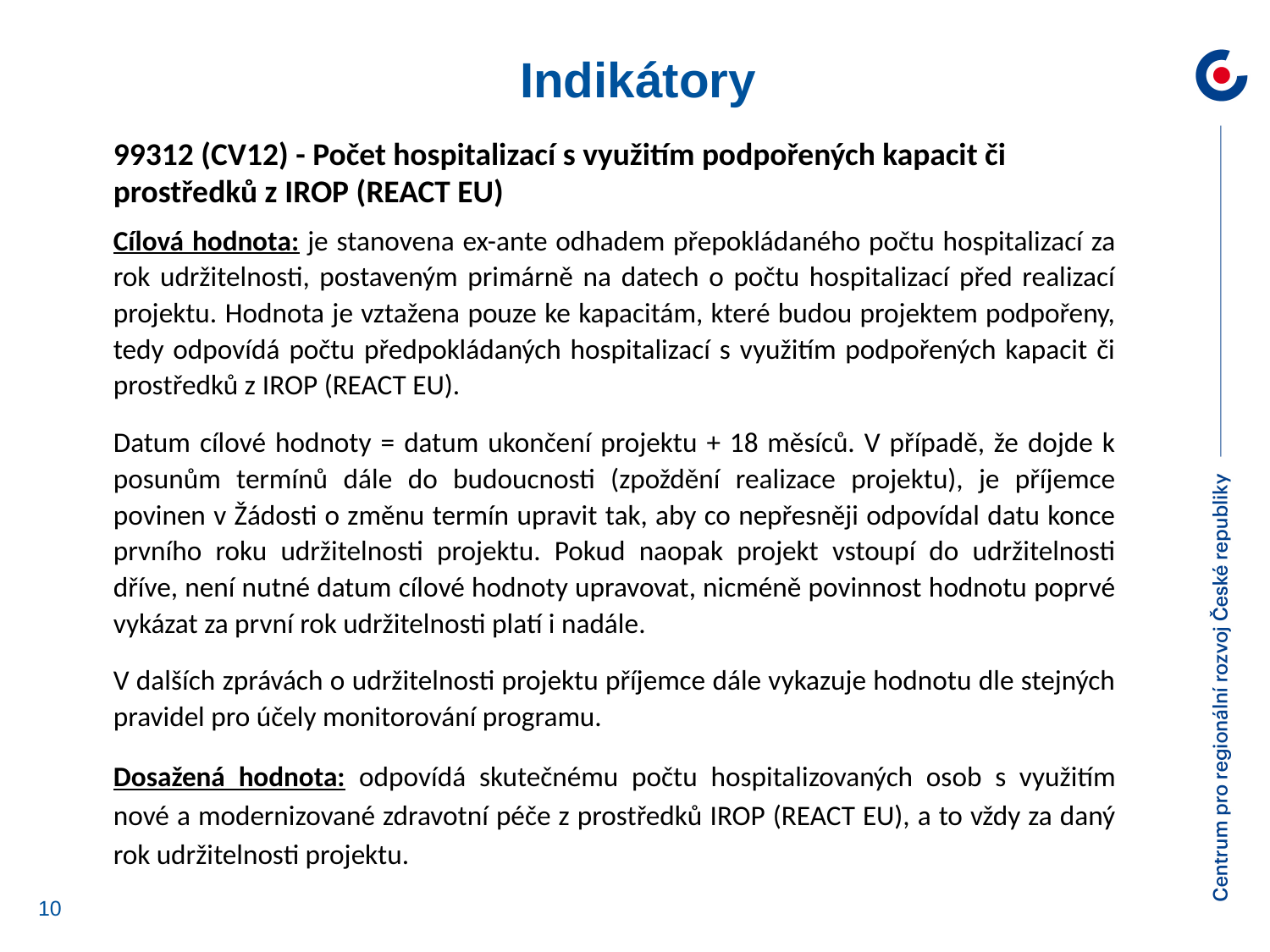

# Indikátory
99312 (CV12) - Počet hospitalizací s využitím podpořených kapacit či prostředků z IROP (REACT EU)
Cílová hodnota: je stanovena ex-ante odhadem přepokládaného počtu hospitalizací za rok udržitelnosti, postaveným primárně na datech o počtu hospitalizací před realizací projektu. Hodnota je vztažena pouze ke kapacitám, které budou projektem podpořeny, tedy odpovídá počtu předpokládaných hospitalizací s využitím podpořených kapacit či prostředků z IROP (REACT EU).
Datum cílové hodnoty = datum ukončení projektu + 18 měsíců. V případě, že dojde k posunům termínů dále do budoucnosti (zpoždění realizace projektu), je příjemce povinen v Žádosti o změnu termín upravit tak, aby co nepřesněji odpovídal datu konce prvního roku udržitelnosti projektu. Pokud naopak projekt vstoupí do udržitelnosti dříve, není nutné datum cílové hodnoty upravovat, nicméně povinnost hodnotu poprvé vykázat za první rok udržitelnosti platí i nadále.
V dalších zprávách o udržitelnosti projektu příjemce dále vykazuje hodnotu dle stejných pravidel pro účely monitorování programu.
Dosažená hodnota: odpovídá skutečnému počtu hospitalizovaných osob s využitím nové a modernizované zdravotní péče z prostředků IROP (REACT EU), a to vždy za daný rok udržitelnosti projektu.

10